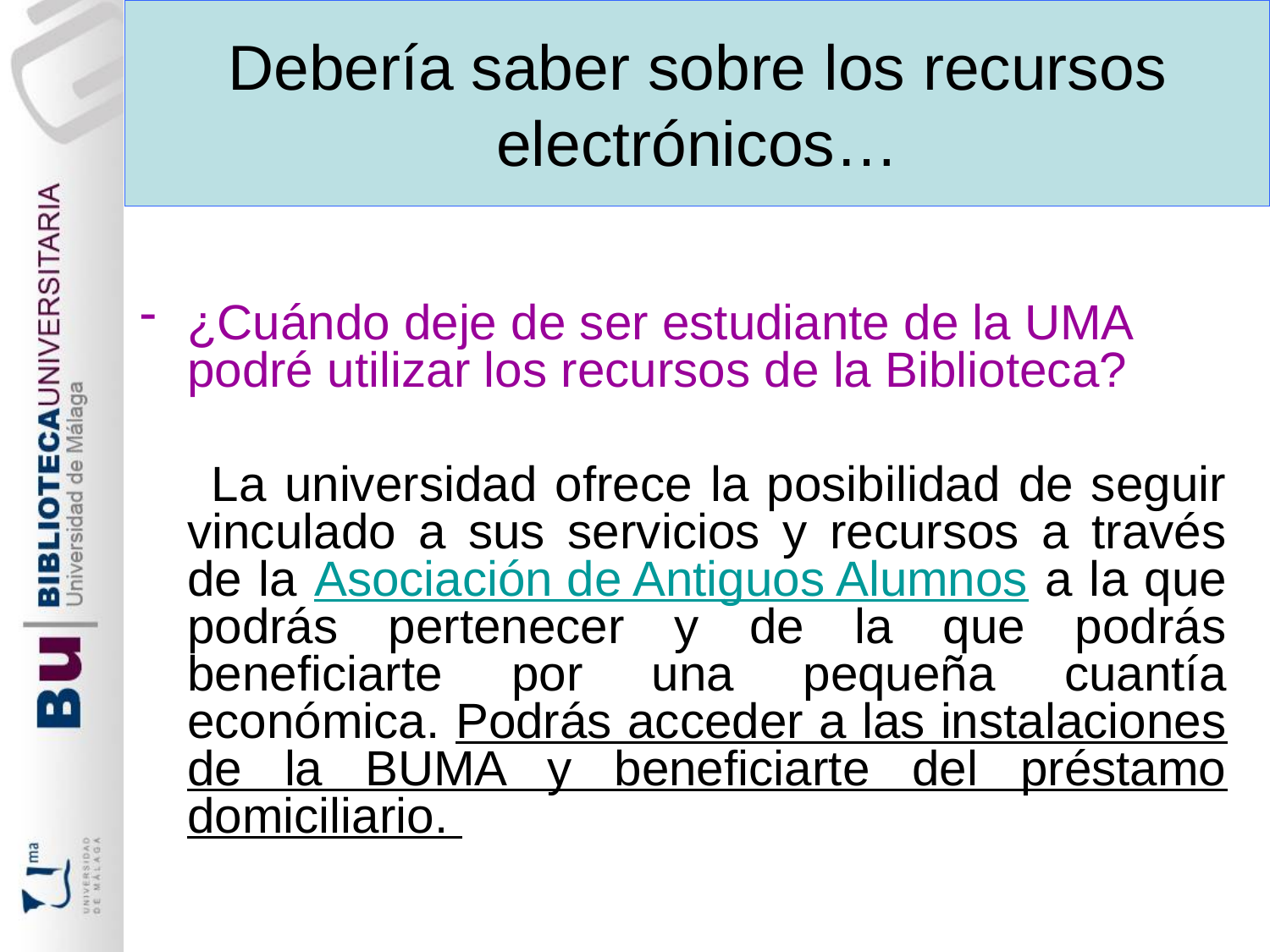

Debería saber sobre los recursos electrónicos…
# Debería saber sobre los recursos electrónicos…

¿Cuándo deje de ser estudiante de la UMA podré utilizar los recursos de la Biblioteca?

    La universidad ofrece la posibilidad de seguir vinculado a sus servicios y recursos a través de la Asociación de Antiguos Alumnos a la que podrás pertenecer y de la que podrás beneficiarte por una pequeña cuantía económica. Podrás acceder a las instalaciones de la BUMA y beneficiarte del préstamo domiciliario.